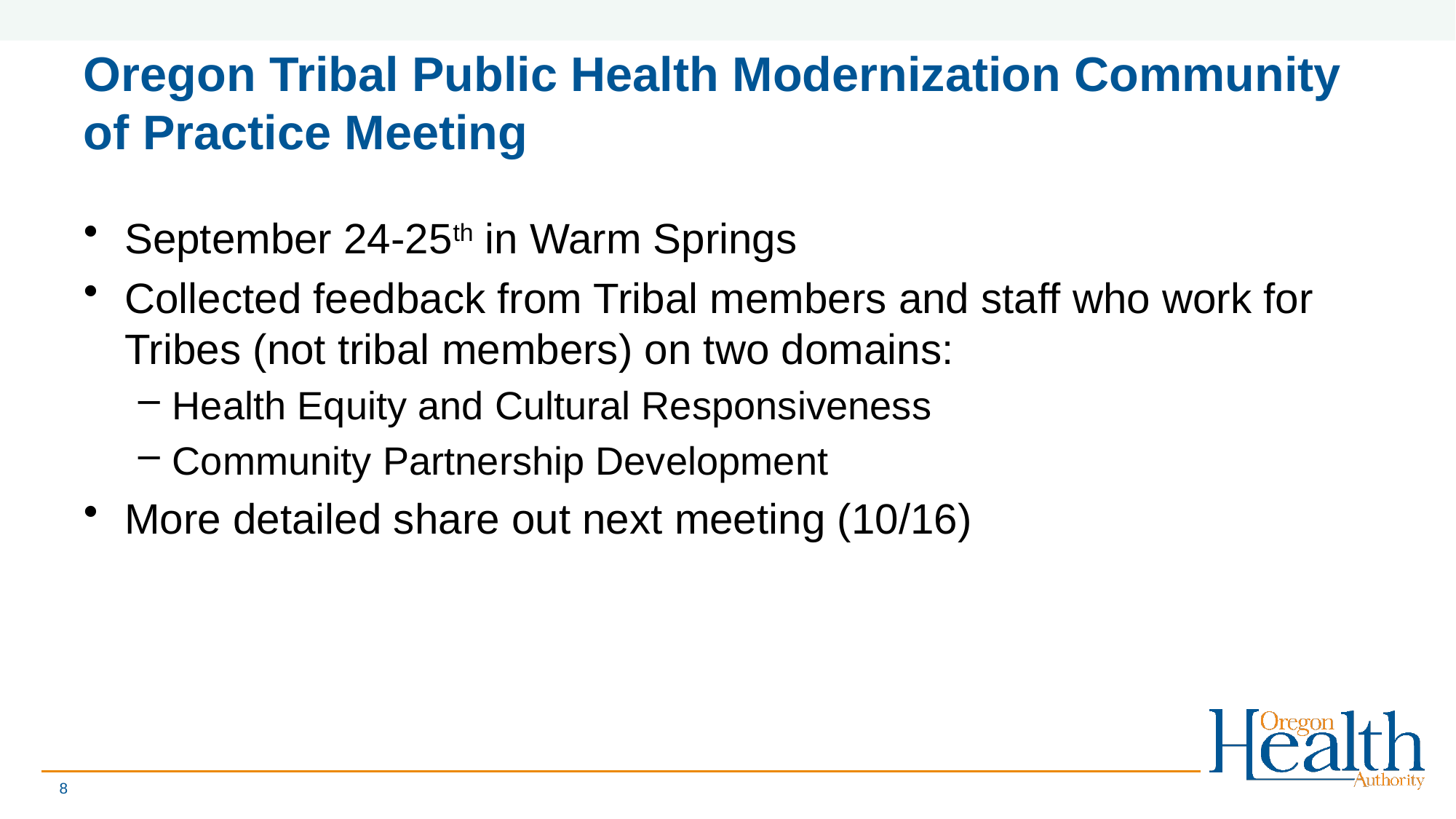

# Oregon Tribal Public Health Modernization Community of Practice Meeting
September 24-25th in Warm Springs
Collected feedback from Tribal members and staff who work for Tribes (not tribal members) on two domains:
Health Equity and Cultural Responsiveness
Community Partnership Development
More detailed share out next meeting (10/16)

8